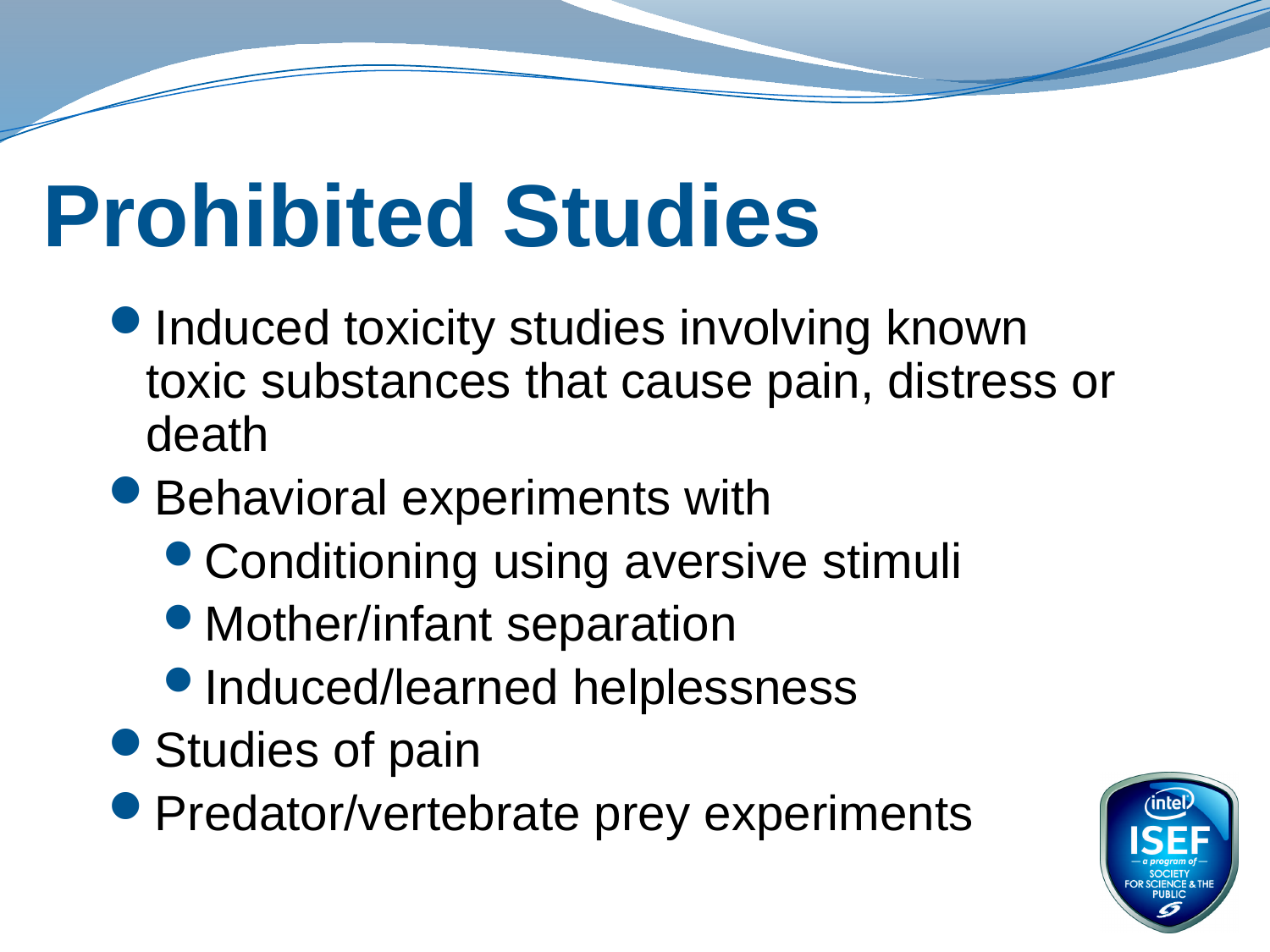

# Prohibited Studies
Induced toxicity studies involving known toxic substances that cause pain, distress or death
Behavioral experiments with
Conditioning using aversive stimuli
Mother/infant separation
Induced/learned helplessness
Studies of pain
Predator/vertebrate prey experiments